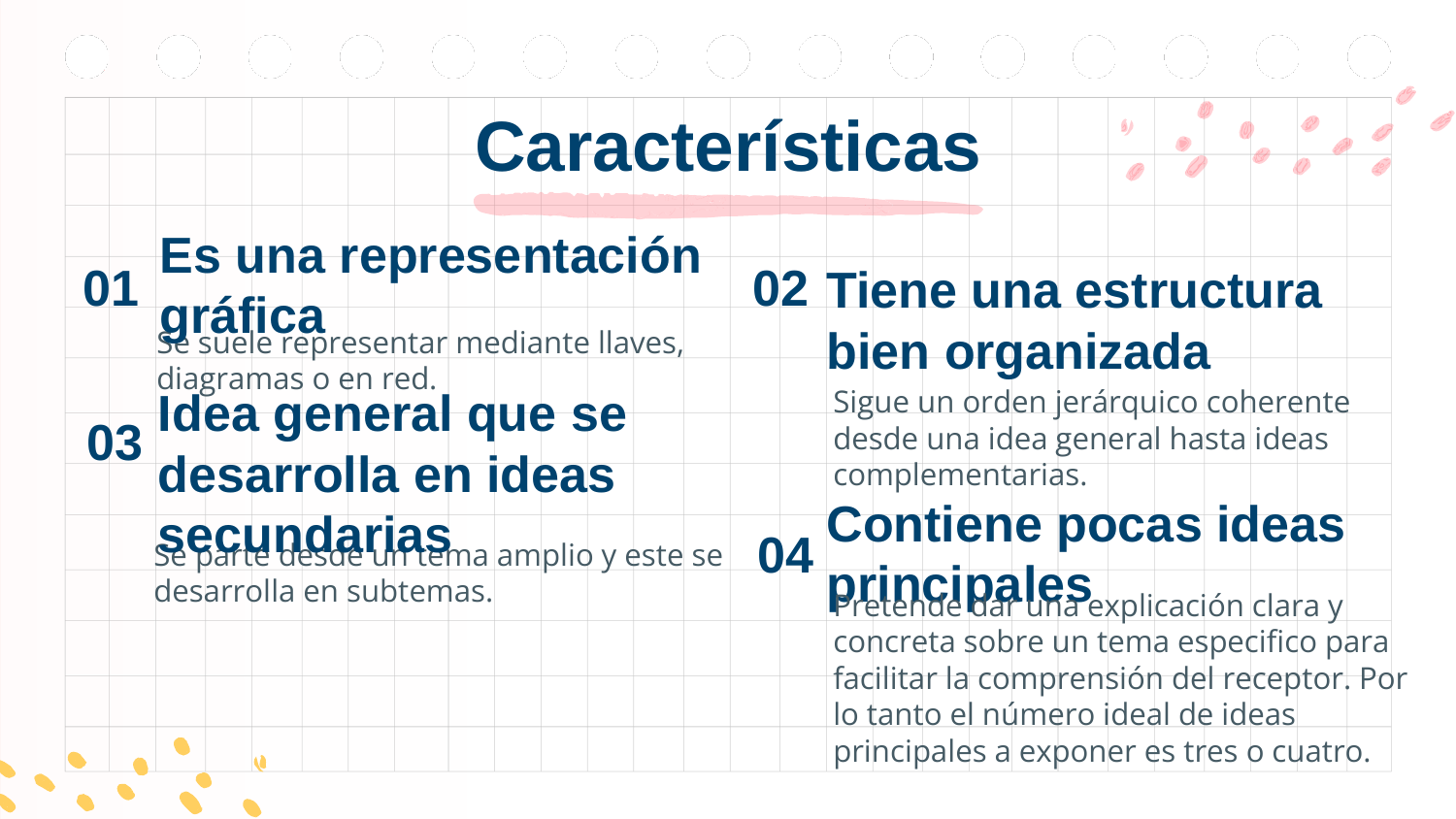

Características

Es una representación gráfica
01
02
Tiene una estructura bien organizada
Se suele representar mediante llaves, diagramas o en red.
Sigue un orden jerárquico coherente desde una idea general hasta ideas complementarias.
03
Idea general que se desarrolla en ideas secundarias
# 04
Contiene pocas ideas principales
Se parte desde un tema amplio y este se desarrolla en subtemas.
Pretende dar una explicación clara y concreta sobre un tema especifico para facilitar la comprensión del receptor. Por lo tanto el número ideal de ideas principales a exponer es tres o cuatro.